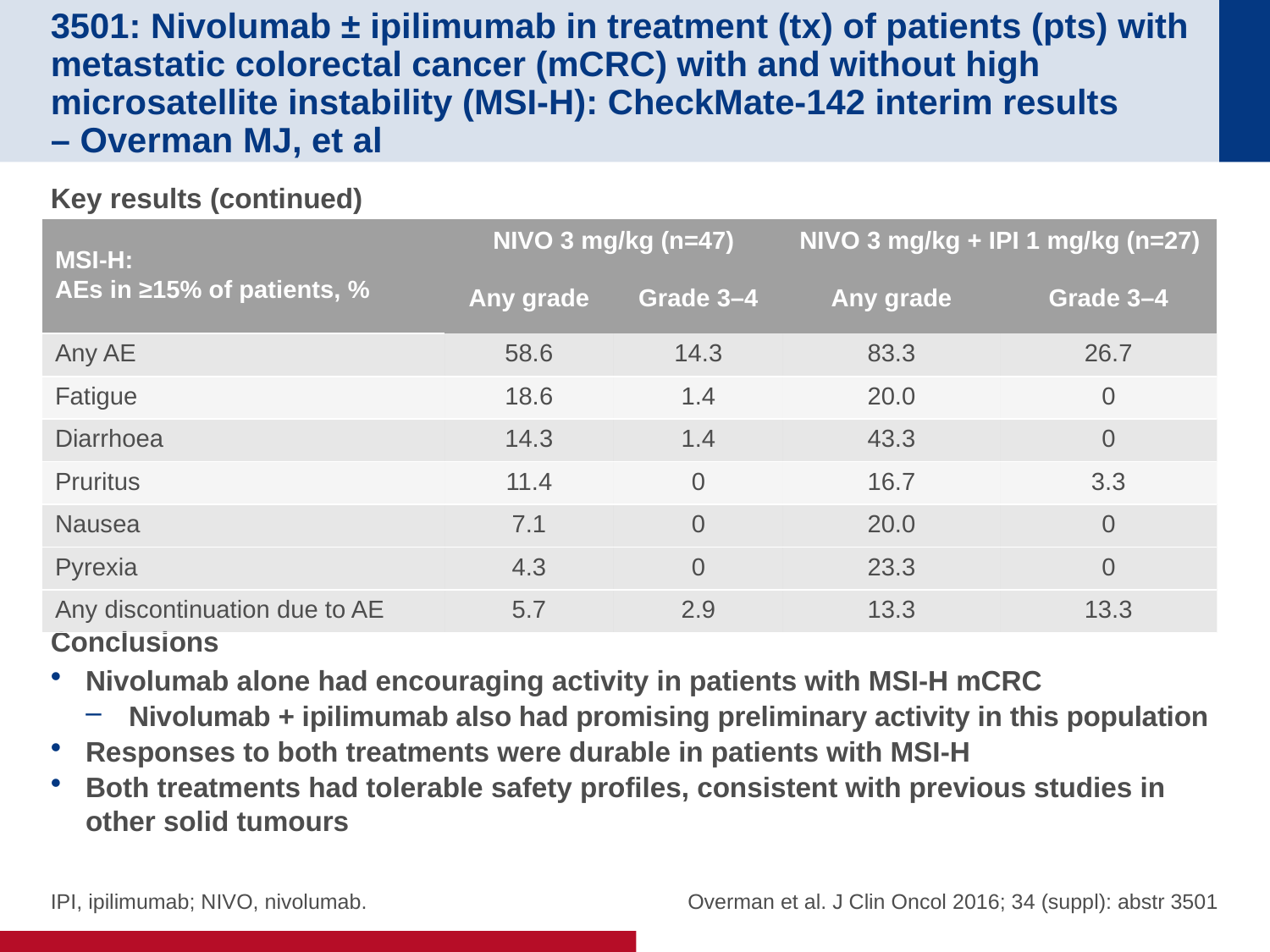

# 3501: Nivolumab ± ipilimumab in treatment (tx) of patients (pts) with metastatic colorectal cancer (mCRC) with and without high microsatellite instability (MSI-H): CheckMate-142 interim results – Overman MJ, et al
Key results (continued)

Conclusions
Nivolumab alone had encouraging activity in patients with MSI-H mCRC
Nivolumab + ipilimumab also had promising preliminary activity in this population
Responses to both treatments were durable in patients with MSI-H
Both treatments had tolerable safety profiles, consistent with previous studies in other solid tumours

| MSI-H: AEs in ≥15% of patients, % | NIVO 3 mg/kg (n=47) |  | NIVO 3 mg/kg + IPI 1 mg/kg (n=27) |  |
| --- | --- | --- | --- | --- |
|  | Any grade | Grade 3–4 | Any grade | Grade 3–4 |
| Any AE | 58.6 | 14.3 | 83.3 | 26.7 |
| Fatigue | 18.6 | 1.4 | 20.0 | 0 |
| Diarrhoea | 14.3 | 1.4 | 43.3 | 0 |
| Pruritus | 11.4 | 0 | 16.7 | 3.3 |
| Nausea | 7.1 | 0 | 20.0 | 0 |
| Pyrexia | 4.3 | 0 | 23.3 | 0 |
| Any discontinuation due to AE | 5.7 | 2.9 | 13.3 | 13.3 |
 Overman et al. J Clin Oncol 2016; 34 (suppl): abstr 3501
IPI, ipilimumab; NIVO, nivolumab.